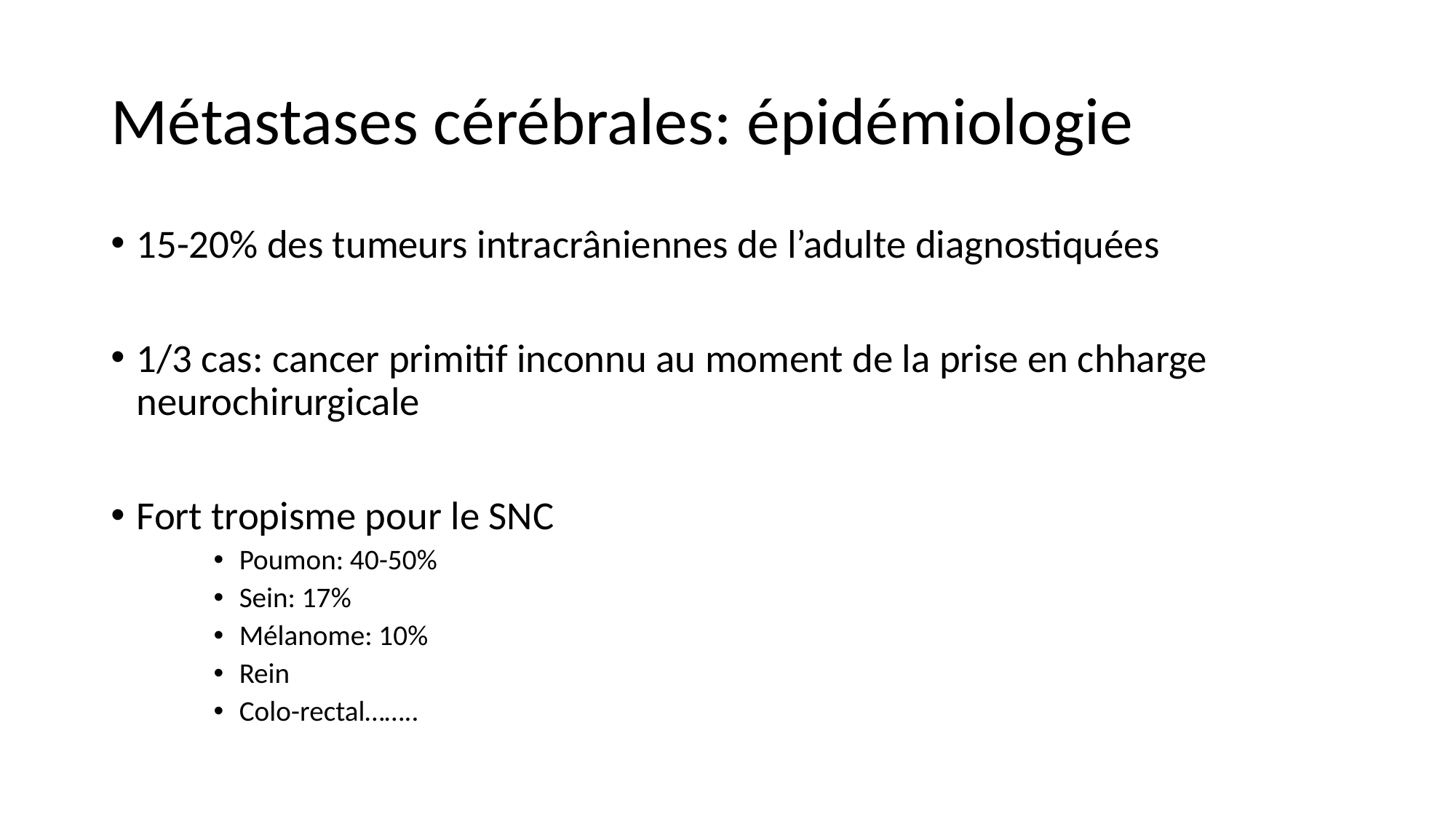

# Métastases cérébrales: épidémiologie
15-20% des tumeurs intracrâniennes de l’adulte diagnostiquées

1/3 cas: cancer primitif inconnu au moment de la prise en chharge neurochirurgicale

Fort tropisme pour le SNC
Poumon: 40-50%
Sein: 17%
Mélanome: 10%
Rein
Colo-rectal……..